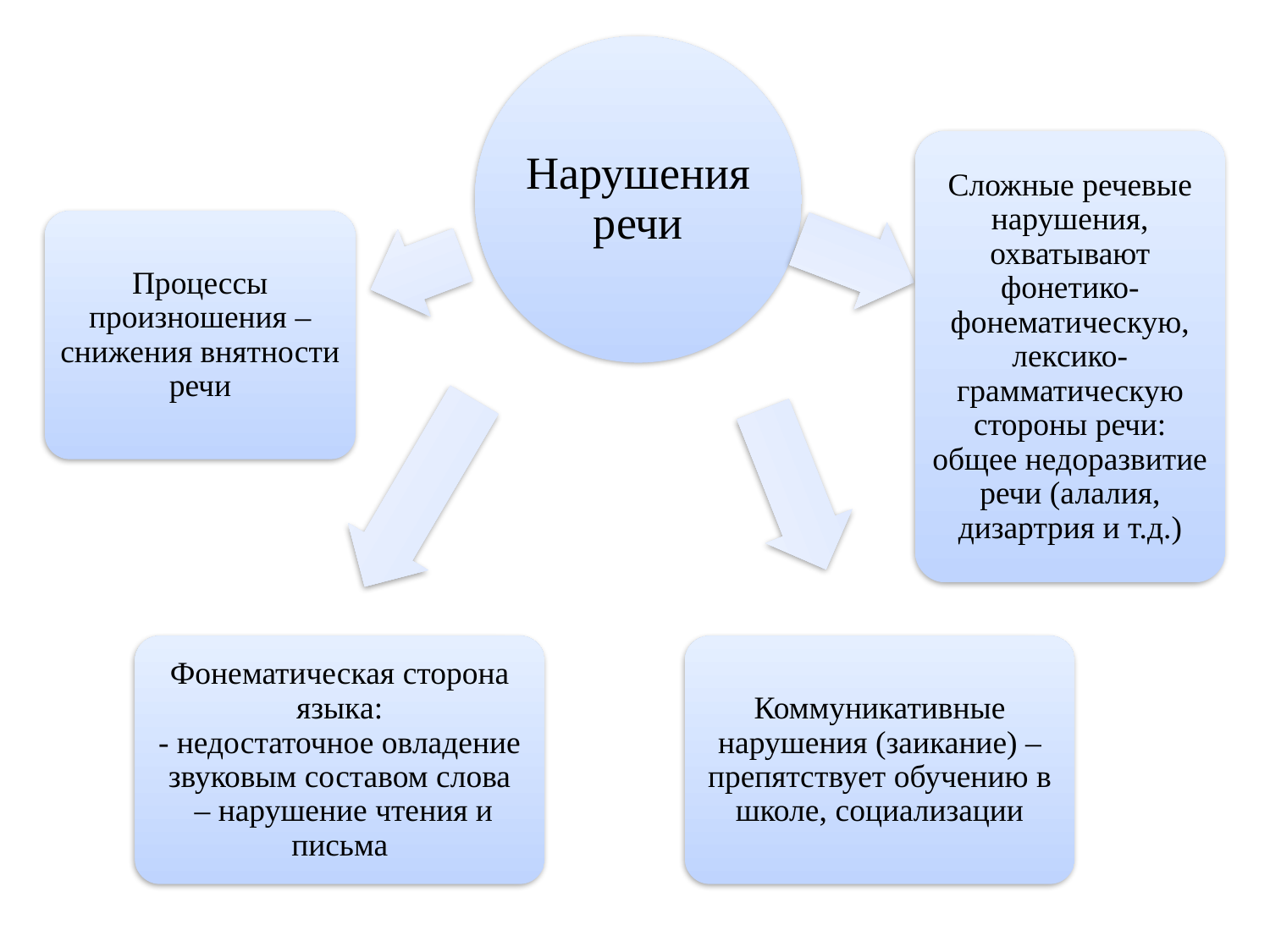

Нарушения речи
Сложные речевые нарушения, охватывают фонетико-фонематическую, лексико-грамматическую стороны речи: общее недоразвитие речи (алалия, дизартрия и т.д.)
Процессы произношения – снижения внятности речи

Фонематическая сторона языка:
- недостаточное овладение звуковым составом слова
 – нарушение чтения и письма
Коммуникативные нарушения (заикание) – препятствует обучению в школе, социализации